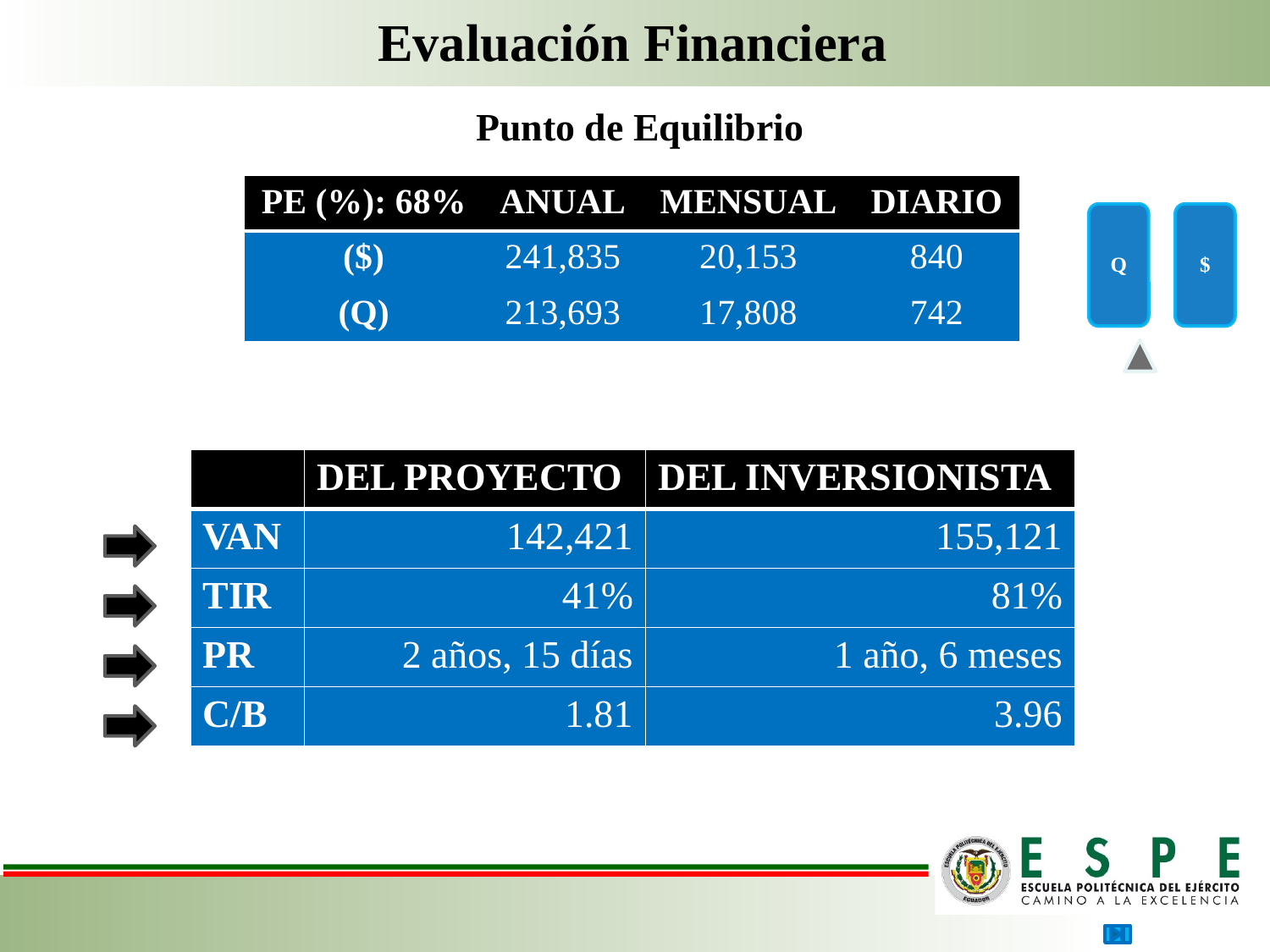

Evaluación Financiera
Punto de Equilibrio
| PE (%): 68% | ANUAL | MENSUAL | DIARIO |
| --- | --- | --- | --- |
| ($) | 241,835 | 20,153 | 840 |
| (Q) | 213,693 | 17,808 | 742 |
2
1
$
3
2
1
Q
|  | DEL PROYECTO | DEL INVERSIONISTA |
| --- | --- | --- |
| VAN | 142,421 | 155,121 |
| TIR | 41% | 81% |
| PR | 2 años, 15 días | 1 año, 6 meses |
| C/B | 1.81 | 3.96 |